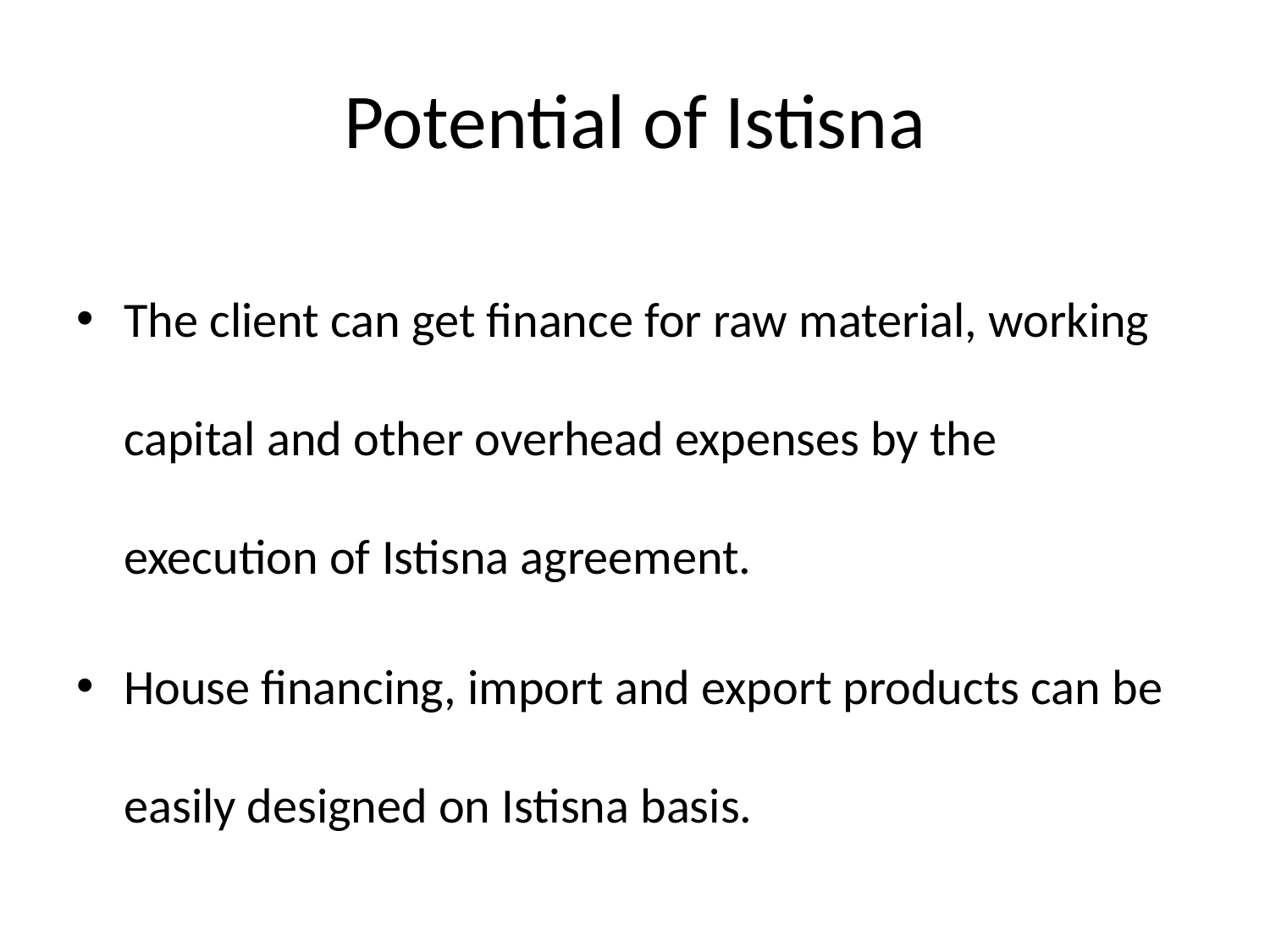

# Potential of Istisna
The client can get finance for raw material, working capital and other overhead expenses by the execution of Istisna agreement.
House financing, import and export products can be easily designed on Istisna basis.